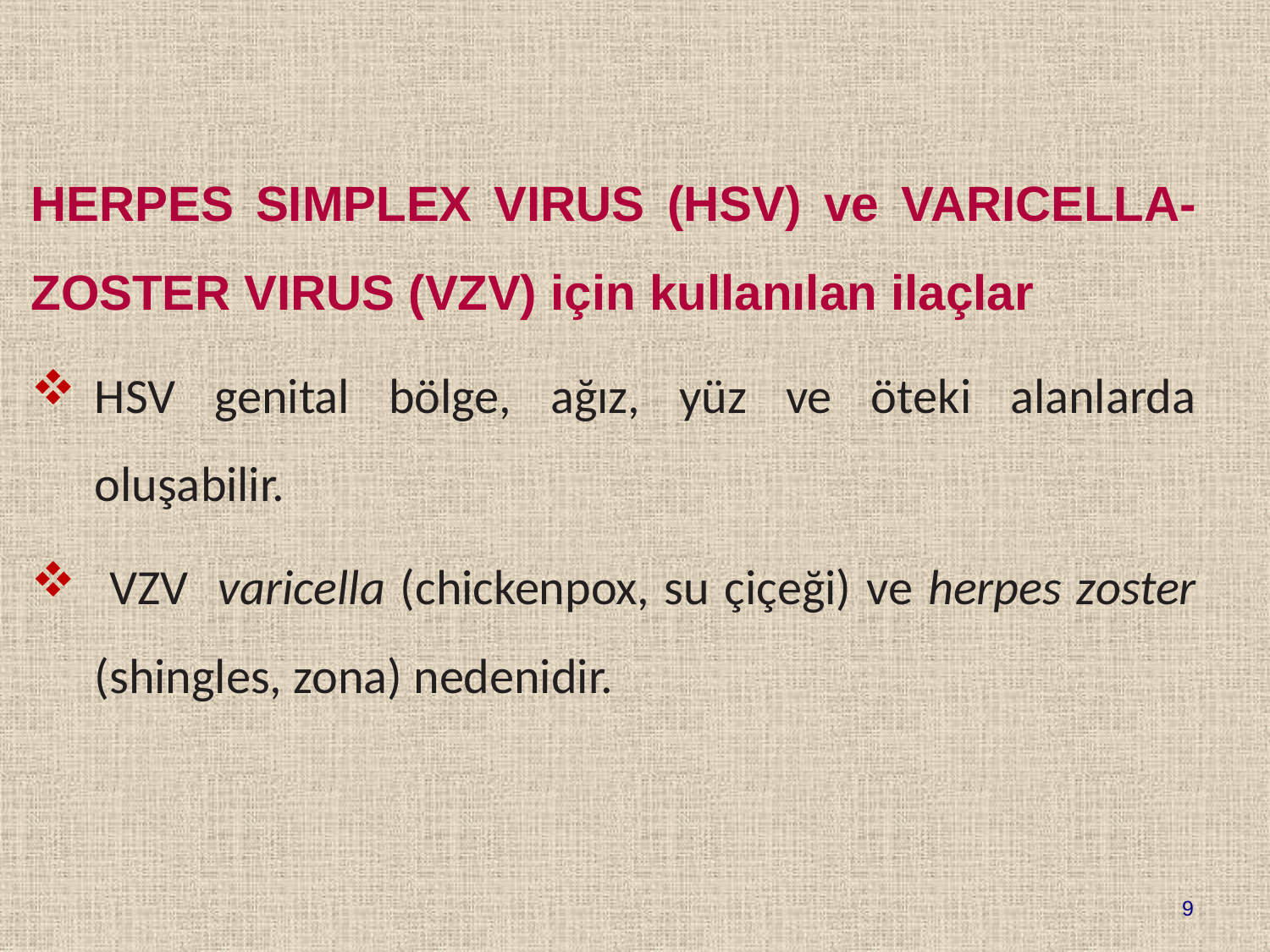

HERPES SIMPLEX VIRUS (HSV) ve VARICELLA-ZOSTER VIRUS (VZV) için kullanılan ilaçlar
HSV genital bölge, ağız, yüz ve öteki alanlarda oluşabilir.
 VZV  varicella (chickenpox, su çiçeği) ve herpes zoster (shingles, zona) nedenidir.
9